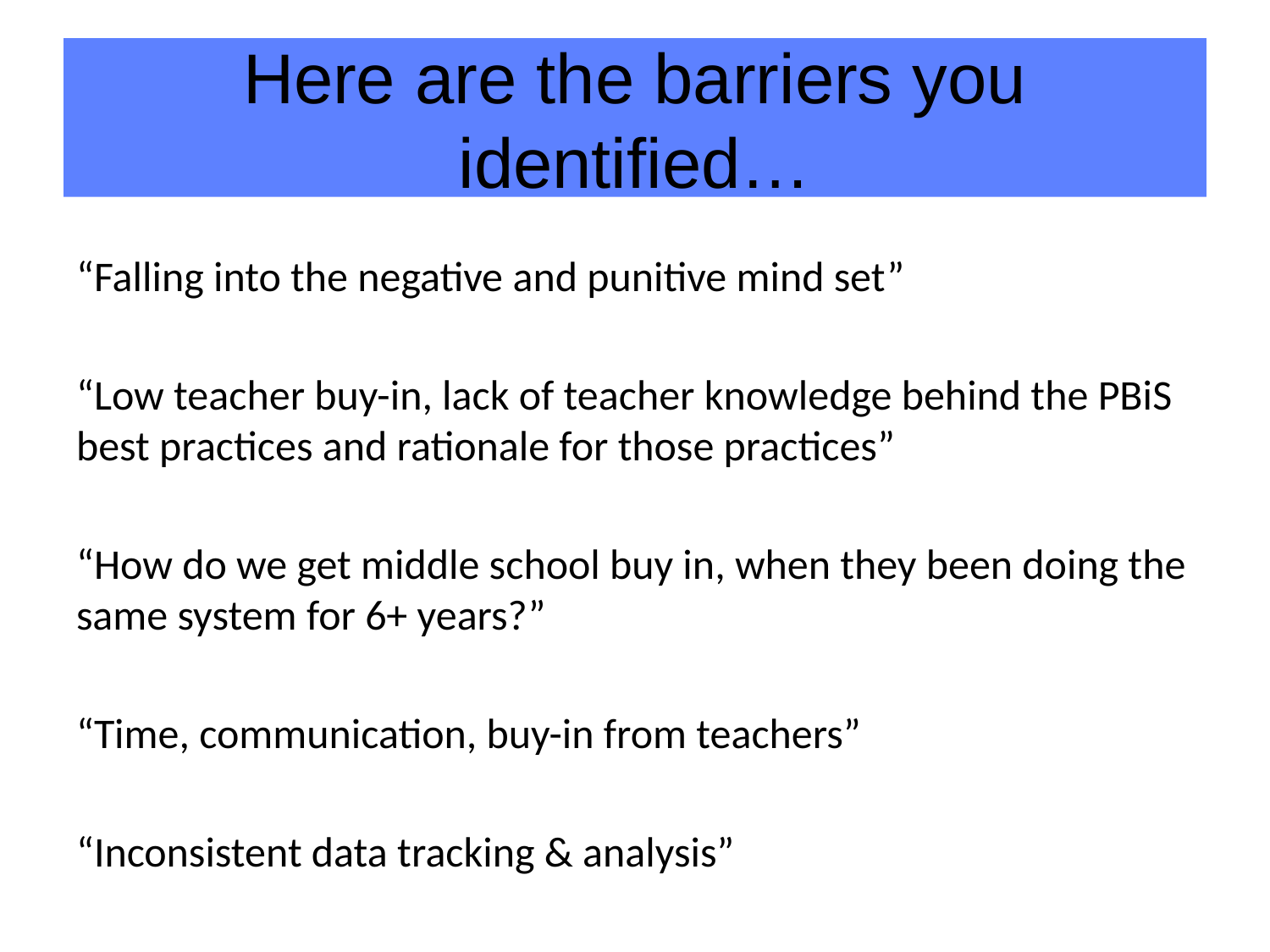

# Here are the barriers you identified…
“Falling into the negative and punitive mind set”

“Low teacher buy-in, lack of teacher knowledge behind the PBiS best practices and rationale for those practices”

“How do we get middle school buy in, when they been doing the same system for 6+ years?”

“Time, communication, buy-in from teachers”

“Inconsistent data tracking & analysis”